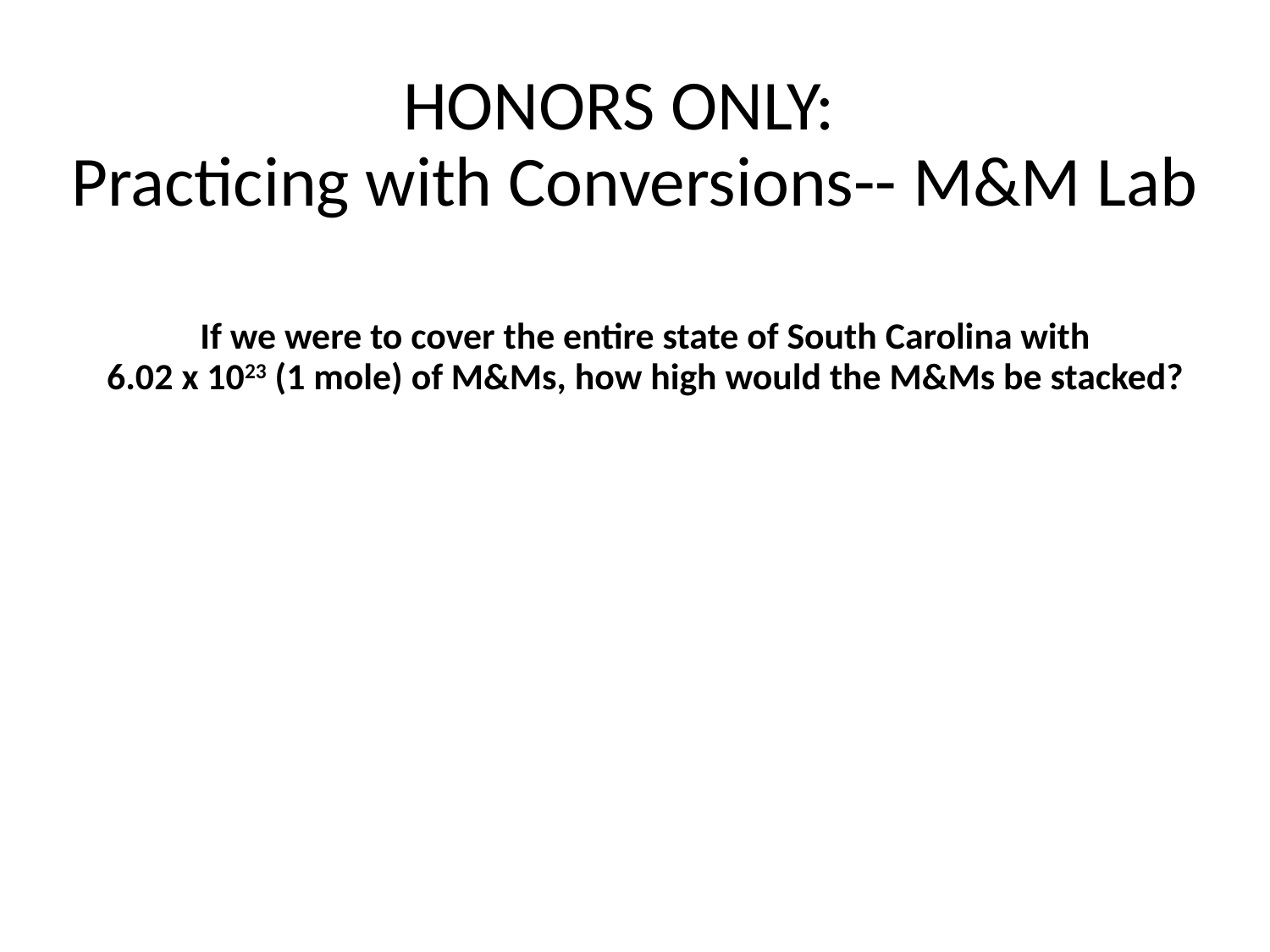

# HONORS ONLY: Practicing with Conversions-- M&M Lab

 If we were to cover the entire state of South Carolina with
6.02 x 1023 (1 mole) of M&Ms, how high would the M&Ms be stacked?